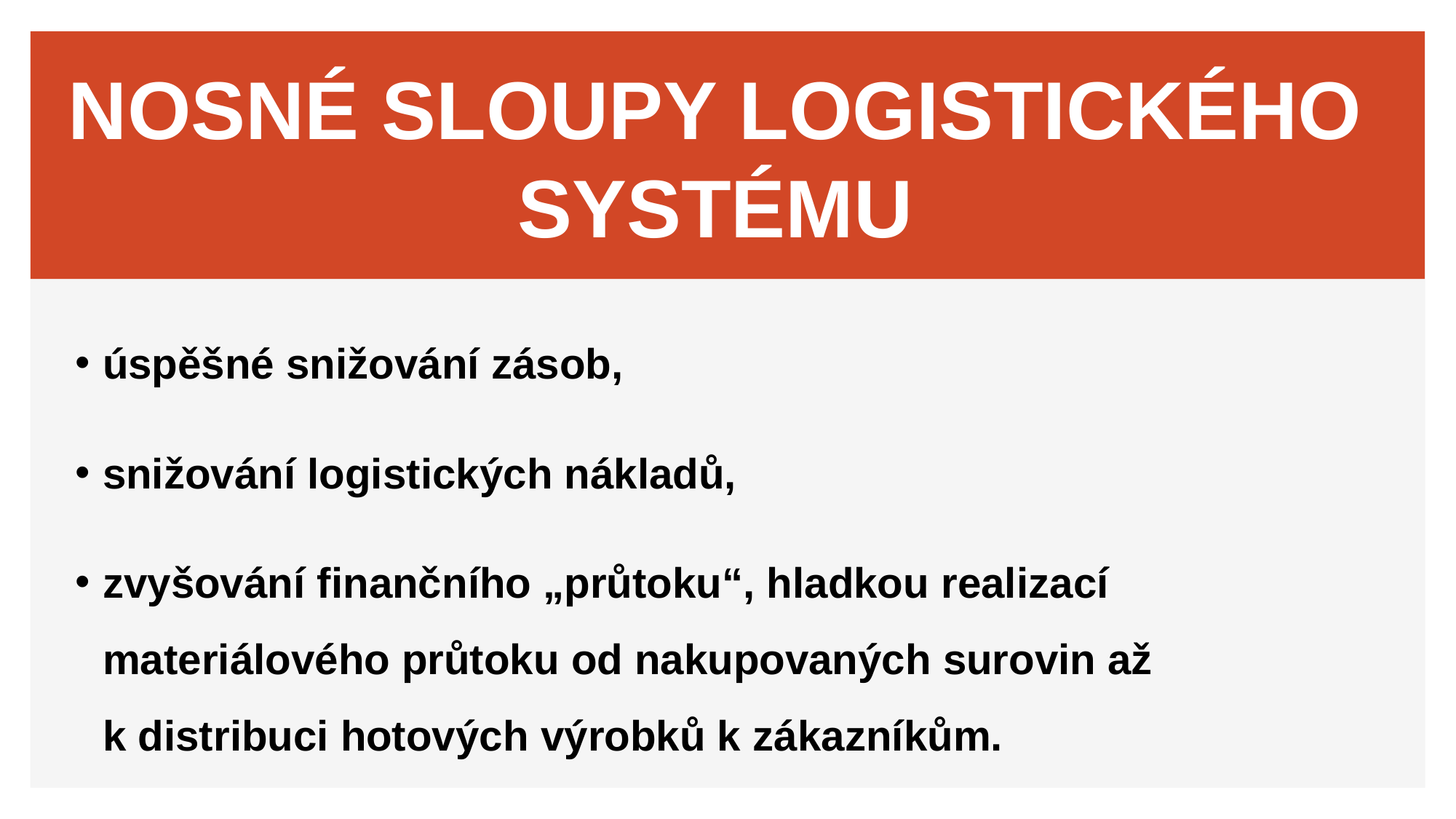

# NOSNÉ SLOUPY LOGISTICKÉHO SYSTÉMU
úspěšné snižování zásob,
snižování logistických nákladů,
zvyšování finančního „průtoku“, hladkou realizací materiálového průtoku od nakupovaných surovin až k distribuci hotových výrobků k zákazníkům.